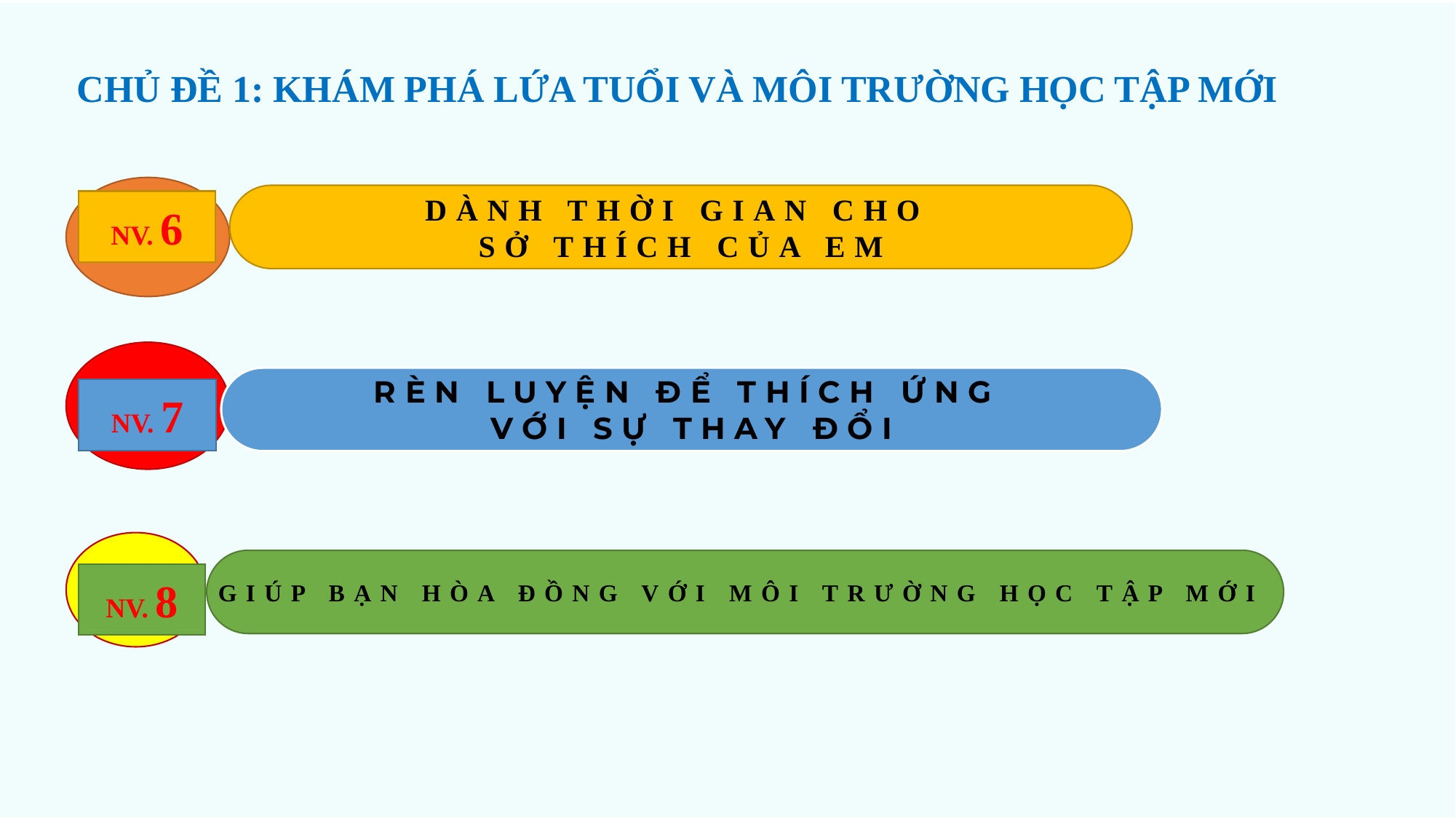

CHỦ ĐỀ 1: KHÁM PHÁ LỨA TUỔI VÀ MÔI TRƯỜNG HỌC TẬP MỚI

DÀNH THỜI GIAN CHO
SỞ THÍCH CỦA EM
NV. 6

RÈN LUYỆN ĐỂ THÍCH ỨNG
VỚI SỰ THAY ĐỔI
NV. 7

GIÚP BẠN HÒA ĐỒNG VỚI MÔI TRƯỜNG HỌC TẬP MỚI
NV. 8